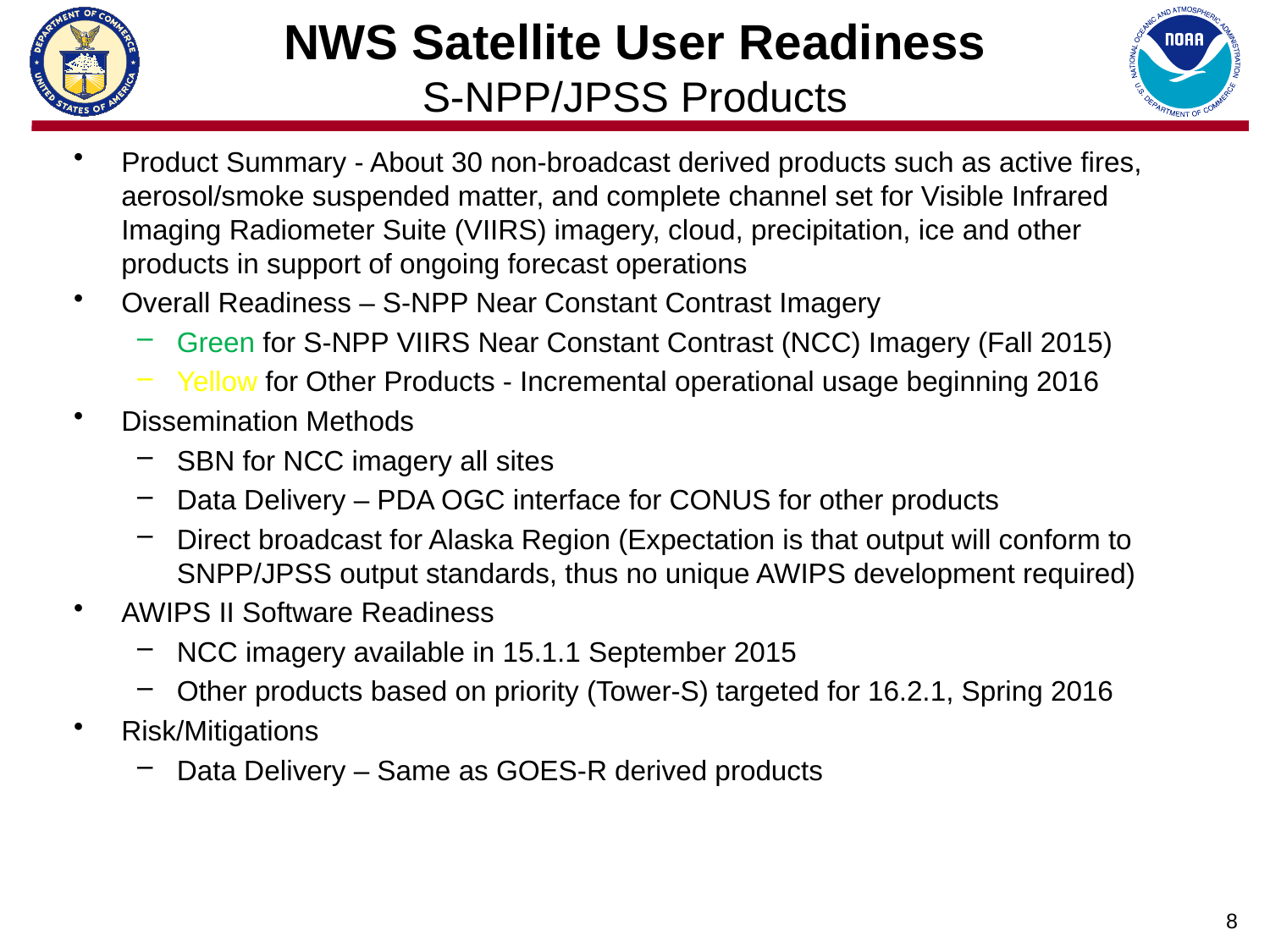

# NWS Satellite User Readiness S-NPP/JPSS Products
Product Summary - About 30 non-broadcast derived products such as active fires, aerosol/smoke suspended matter, and complete channel set for Visible Infrared Imaging Radiometer Suite (VIIRS) imagery, cloud, precipitation, ice and other products in support of ongoing forecast operations
Overall Readiness – S-NPP Near Constant Contrast Imagery
Green for S-NPP VIIRS Near Constant Contrast (NCC) Imagery (Fall 2015)
Yellow for Other Products - Incremental operational usage beginning 2016
Dissemination Methods
SBN for NCC imagery all sites
Data Delivery – PDA OGC interface for CONUS for other products
Direct broadcast for Alaska Region (Expectation is that output will conform to SNPP/JPSS output standards, thus no unique AWIPS development required)
AWIPS II Software Readiness
NCC imagery available in 15.1.1 September 2015
Other products based on priority (Tower-S) targeted for 16.2.1, Spring 2016
Risk/Mitigations
Data Delivery – Same as GOES-R derived products

8